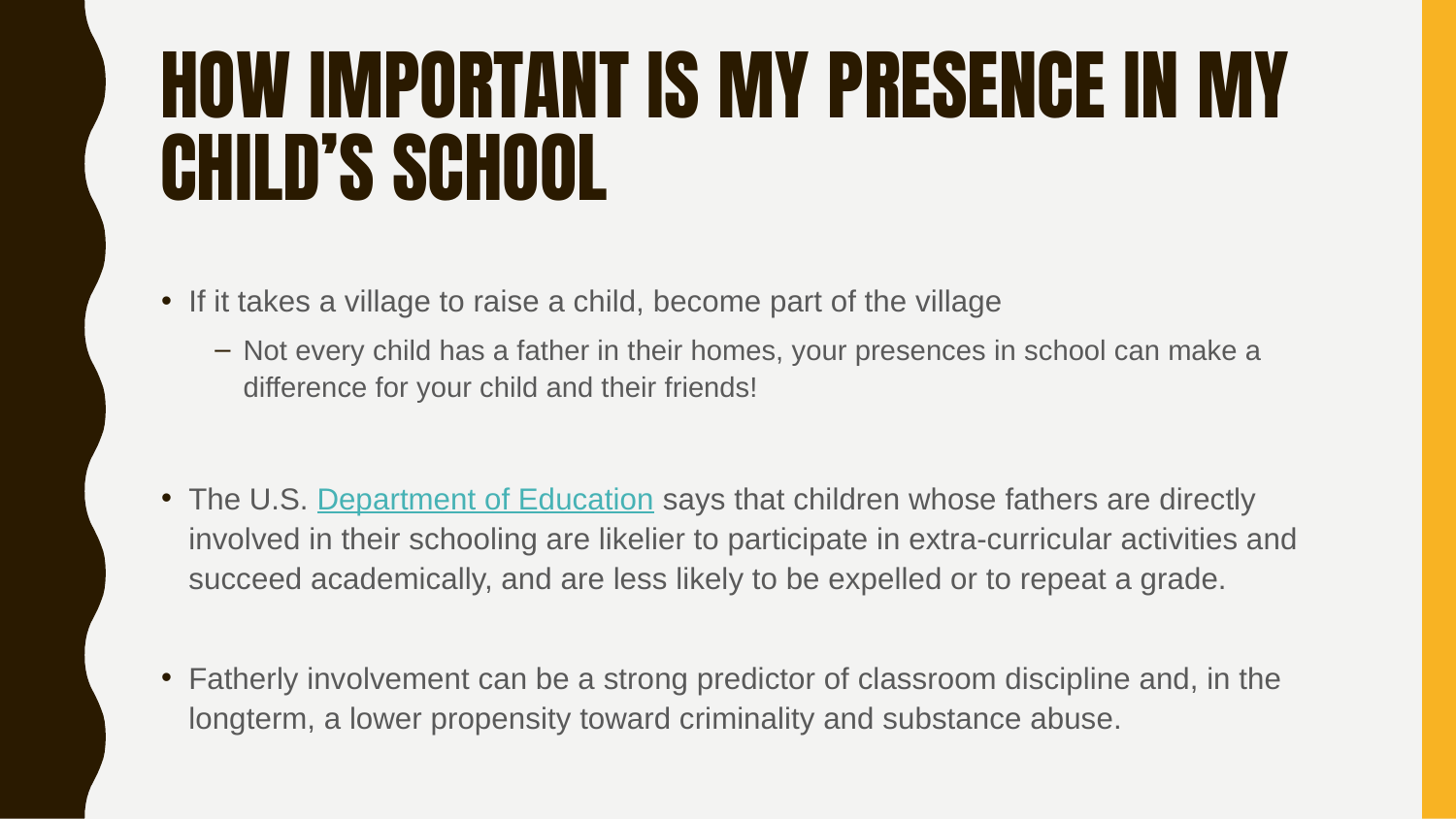

# HOW IMPORTANT IS MY PRESENCE IN MY CHILD’S SCHOOL
If it takes a village to raise a child, become part of the village
Not every child has a father in their homes, your presences in school can make a difference for your child and their friends!

The U.S. Department of Education says that children whose fathers are directly involved in their schooling are likelier to participate in extra-curricular activities and succeed academically, and are less likely to be expelled or to repeat a grade.

Fatherly involvement can be a strong predictor of classroom discipline and, in the longterm, a lower propensity toward criminality and substance abuse.